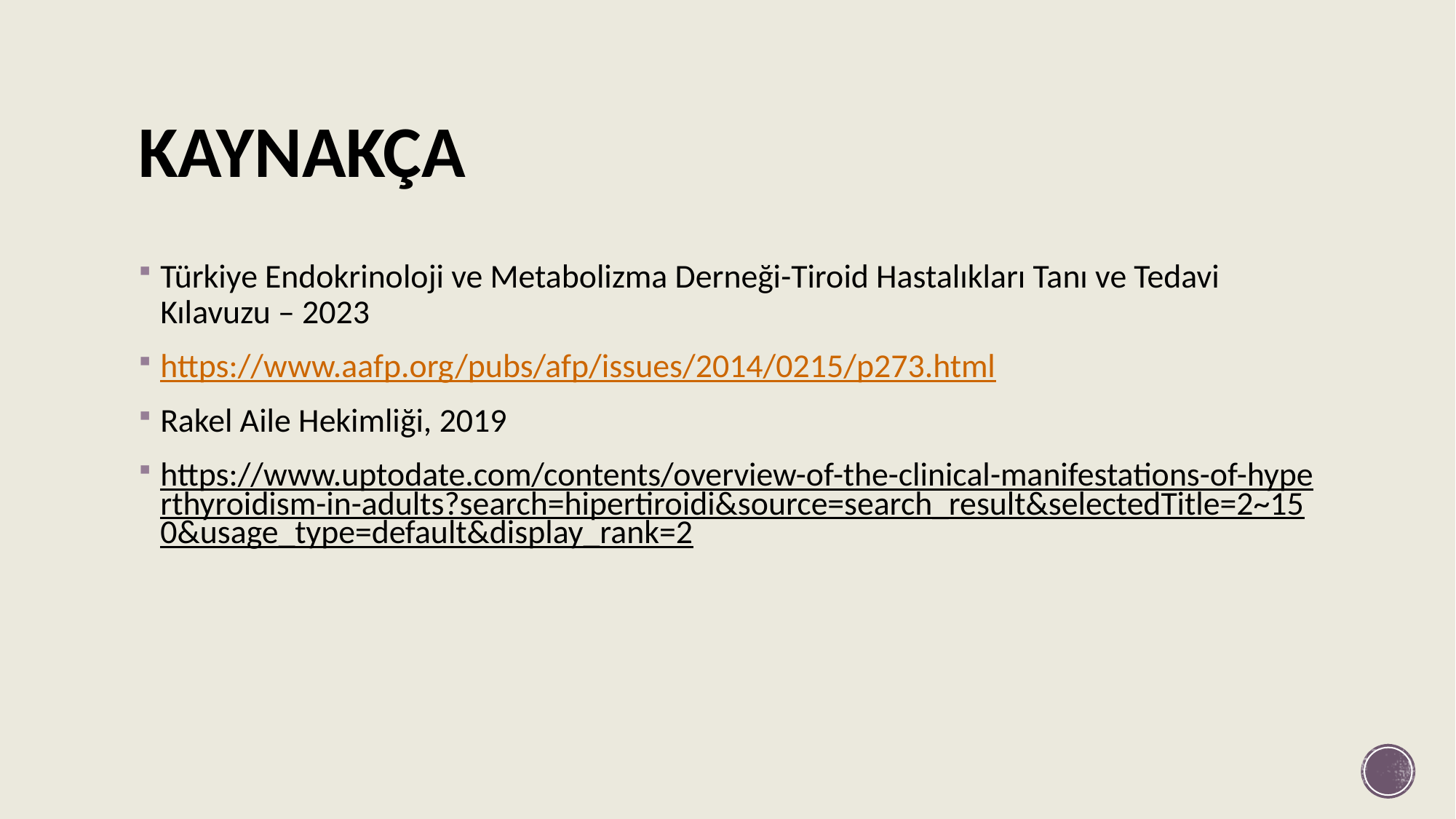

# KAYNAKÇA
Türkiye Endokrinoloji ve Metabolizma Derneği-Tiroid Hastalıkları Tanı ve Tedavi Kılavuzu – 2023
https://www.aafp.org/pubs/afp/issues/2014/0215/p273.html
Rakel Aile Hekimliği, 2019
https://www.uptodate.com/contents/overview-of-the-clinical-manifestations-of-hyperthyroidism-in-adults?search=hipertiroidi&source=search_result&selectedTitle=2~150&usage_type=default&display_rank=2